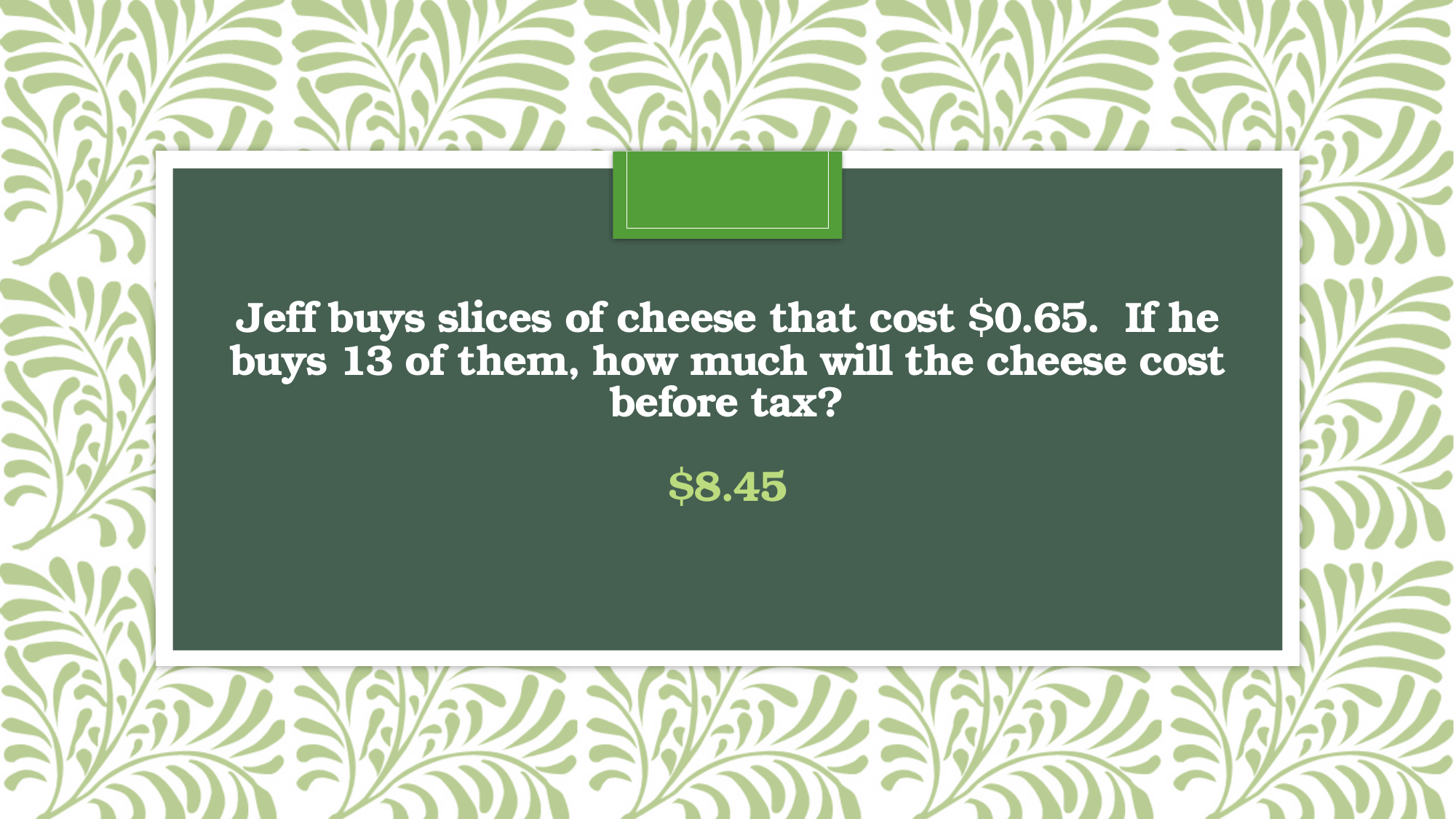

# Jeff buys slices of cheese that cost $0.65.  If he buys 13 of them, how much will the cheese cost before tax? $8.45